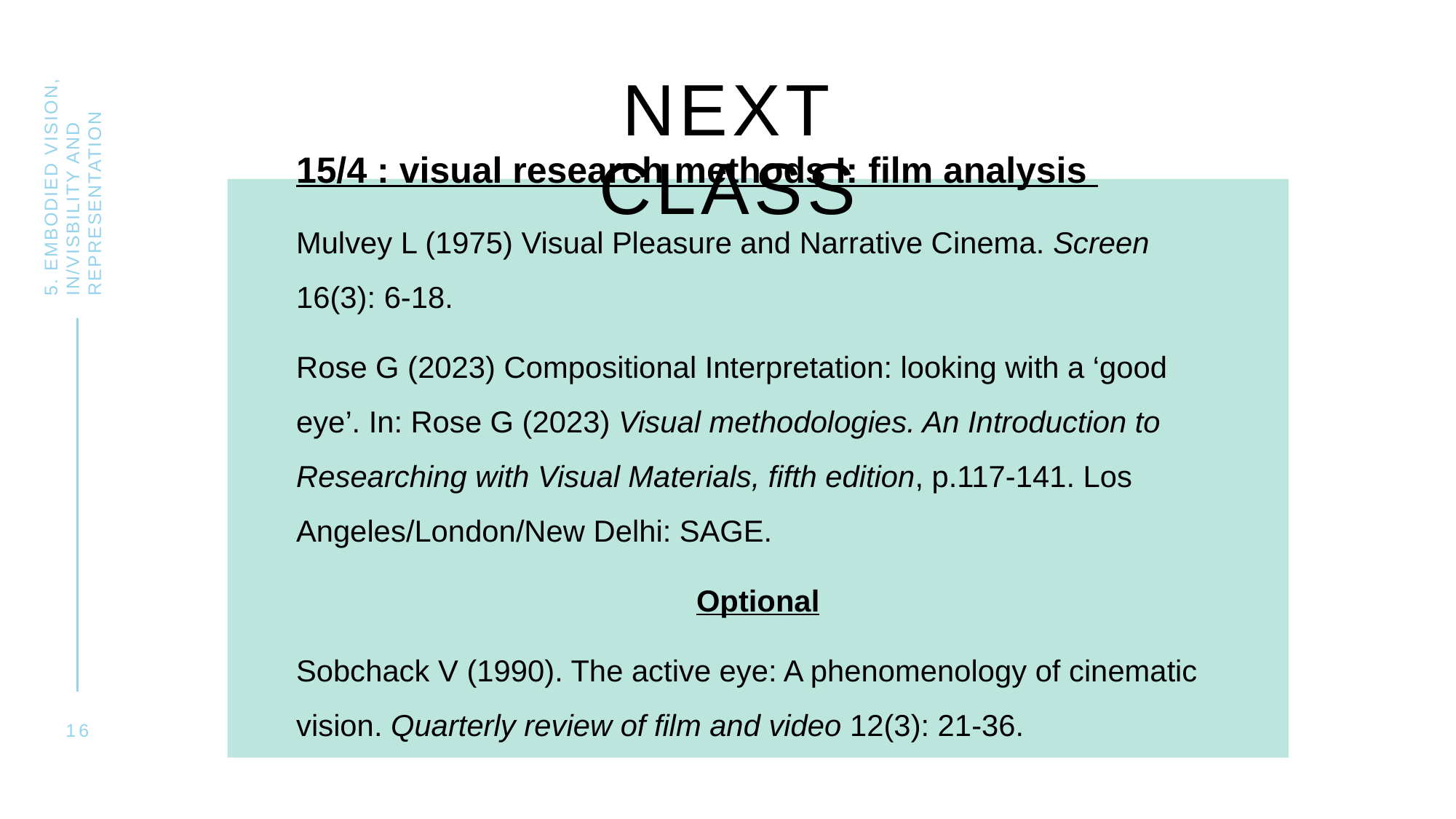

# Next class
5. Embodied vision, in/visbility and representation

15/4 : visual research methods I: film analysis
Mulvey L (1975) Visual Pleasure and Narrative Cinema. Screen 16(3): 6-18.
Rose G (2023) Compositional Interpretation: looking with a ‘good eye’. In: Rose G (2023) Visual methodologies. An Introduction to Researching with Visual Materials, fifth edition, p.117-141. Los Angeles/London/New Delhi: SAGE.
Optional
Sobchack V (1990). The active eye: A phenomenology of cinematic vision. Quarterly review of film and video 12(3): 21-36.

16